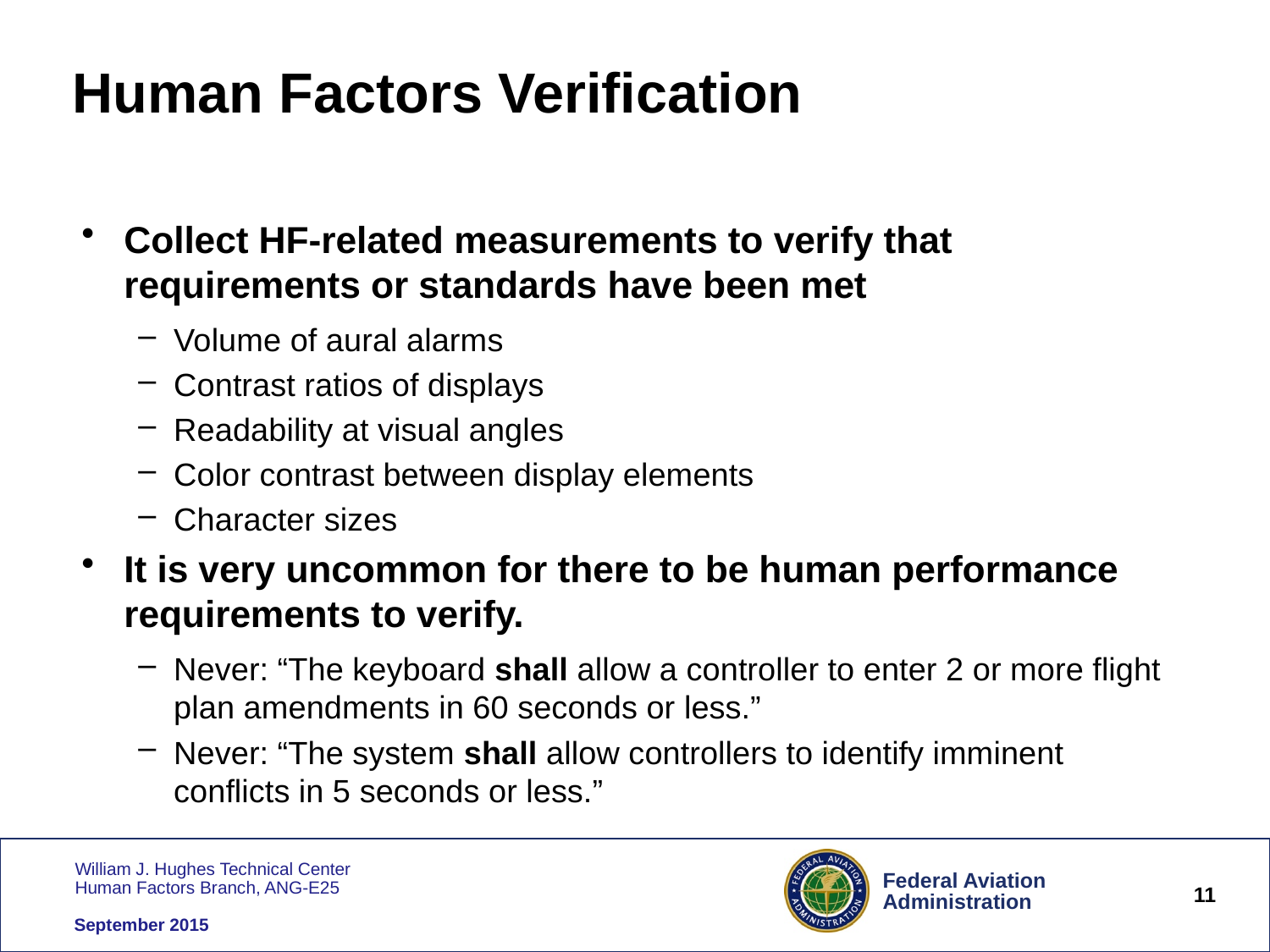

# Human Factors Verification
Collect HF-related measurements to verify that requirements or standards have been met
Volume of aural alarms
Contrast ratios of displays
Readability at visual angles
Color contrast between display elements
Character sizes
It is very uncommon for there to be human performance requirements to verify.
Never: “The keyboard shall allow a controller to enter 2 or more flight plan amendments in 60 seconds or less.”
Never: “The system shall allow controllers to identify imminent conflicts in 5 seconds or less.”